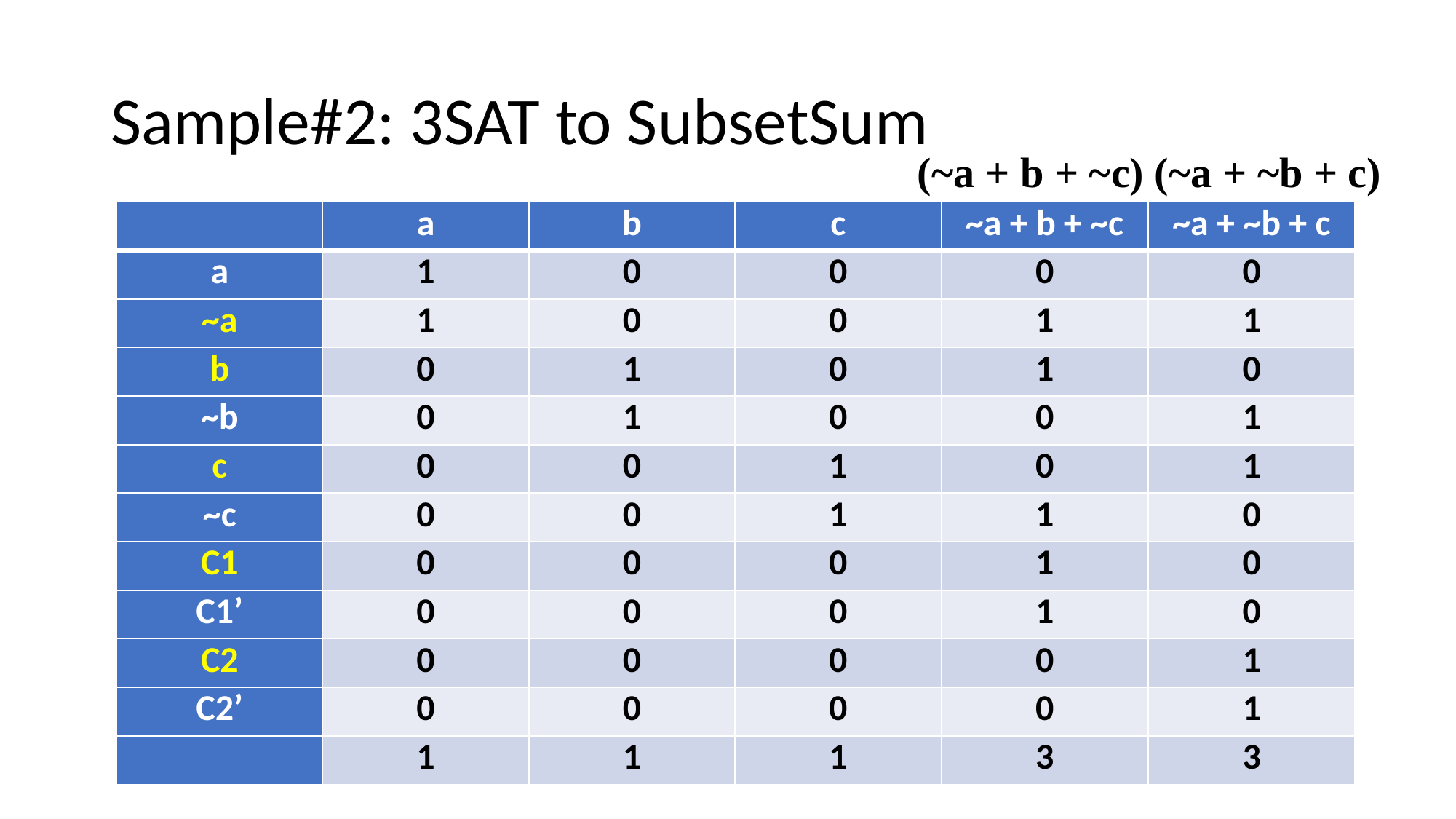

# Sample#2: 3SAT to SubsetSum
(~a + b + ~c) (~a + ~b + c)
|  | a | b | c | ~a + b + ~c | ~a + ~b + c |
| --- | --- | --- | --- | --- | --- |
| a | 1 | 0 | 0 | 0 | 0 |
| ~a | 1 | 0 | 0 | 1 | 1 |
| b | 0 | 1 | 0 | 1 | 0 |
| ~b | 0 | 1 | 0 | 0 | 1 |
| c | 0 | 0 | 1 | 0 | 1 |
| ~c | 0 | 0 | 1 | 1 | 0 |
| C1 | 0 | 0 | 0 | 1 | 0 |
| C1’ | 0 | 0 | 0 | 1 | 0 |
| C2 | 0 | 0 | 0 | 0 | 1 |
| C2’ | 0 | 0 | 0 | 0 | 1 |
|  | 1 | 1 | 1 | 3 | 3 |